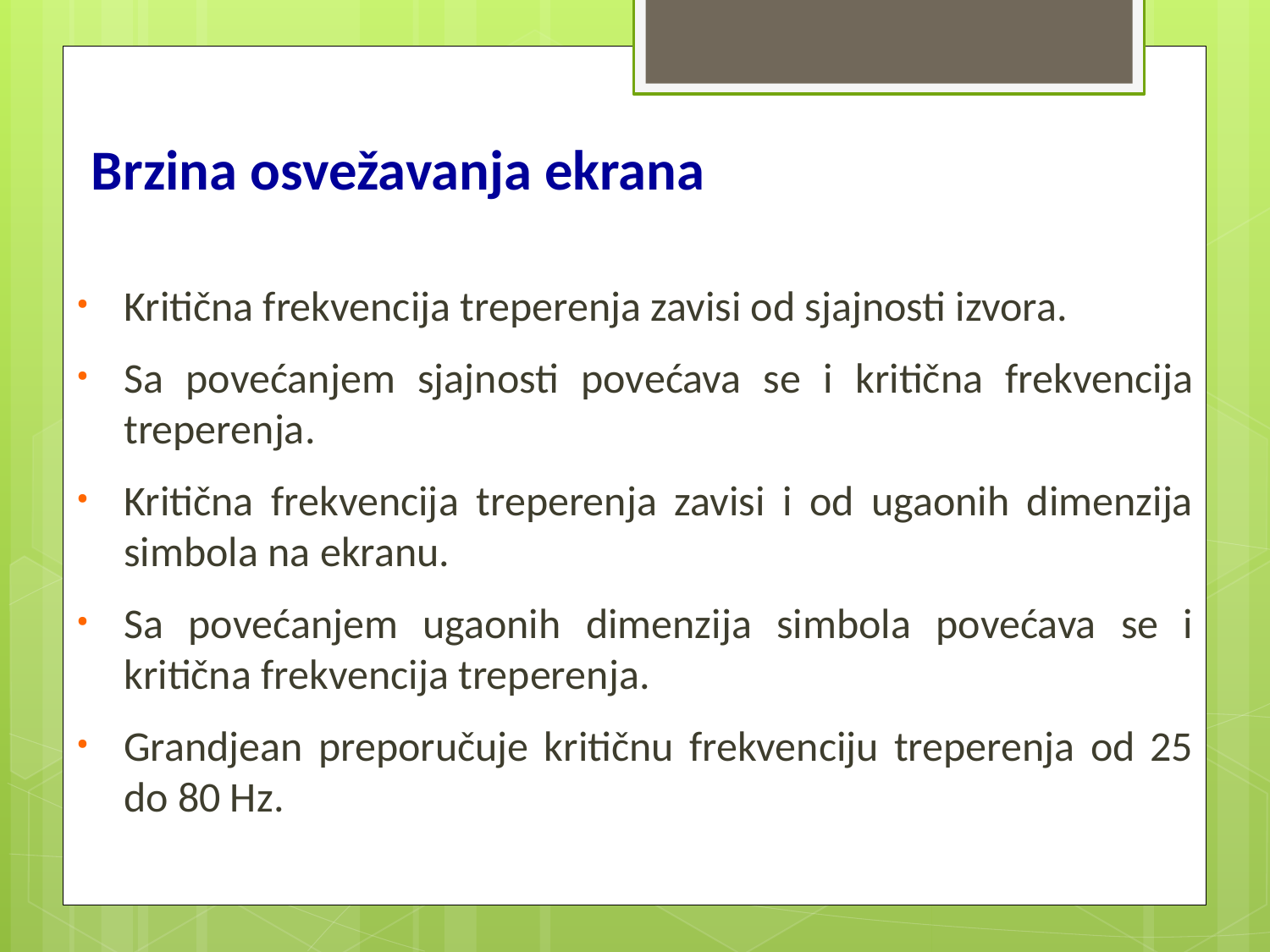

Brzina osvežavanja ekrana

Kritična frekvencija treperenja zavisi od sjajnosti izvora.
Sa povećanjem sjajnosti povećava se i kritična frekvencija treperenja.
Kritična frekvencija treperenja zavisi i od ugaonih dimenzija simbola na ekranu.
Sa povećanjem ugaonih dimenzija simbola povećava se i kritična frekvencija treperenja.
Grandjean preporučuje kritičnu frekvenciju treperenja od 25 do 80 Hz.